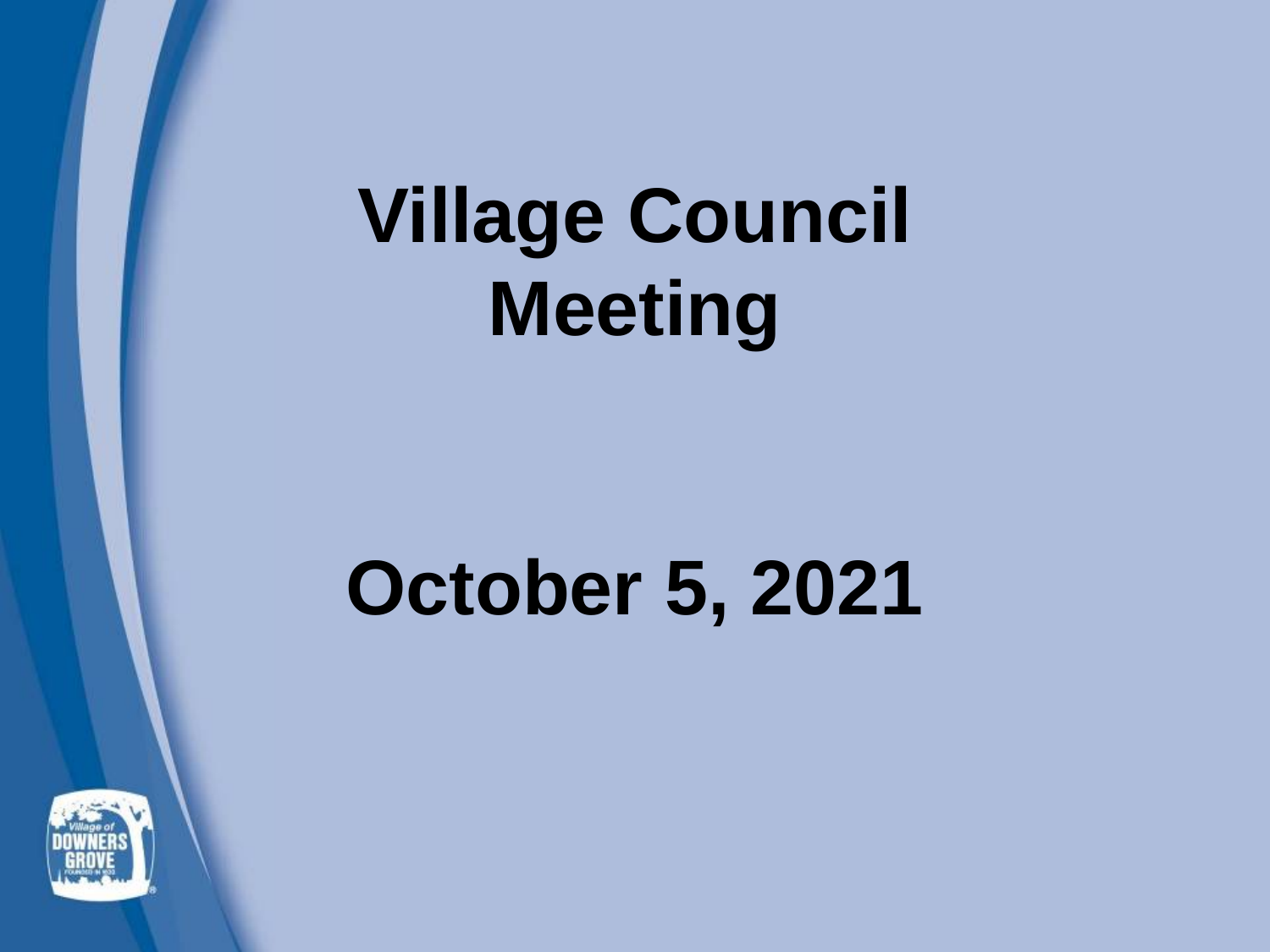

# Village Council Meeting October 5, 2021